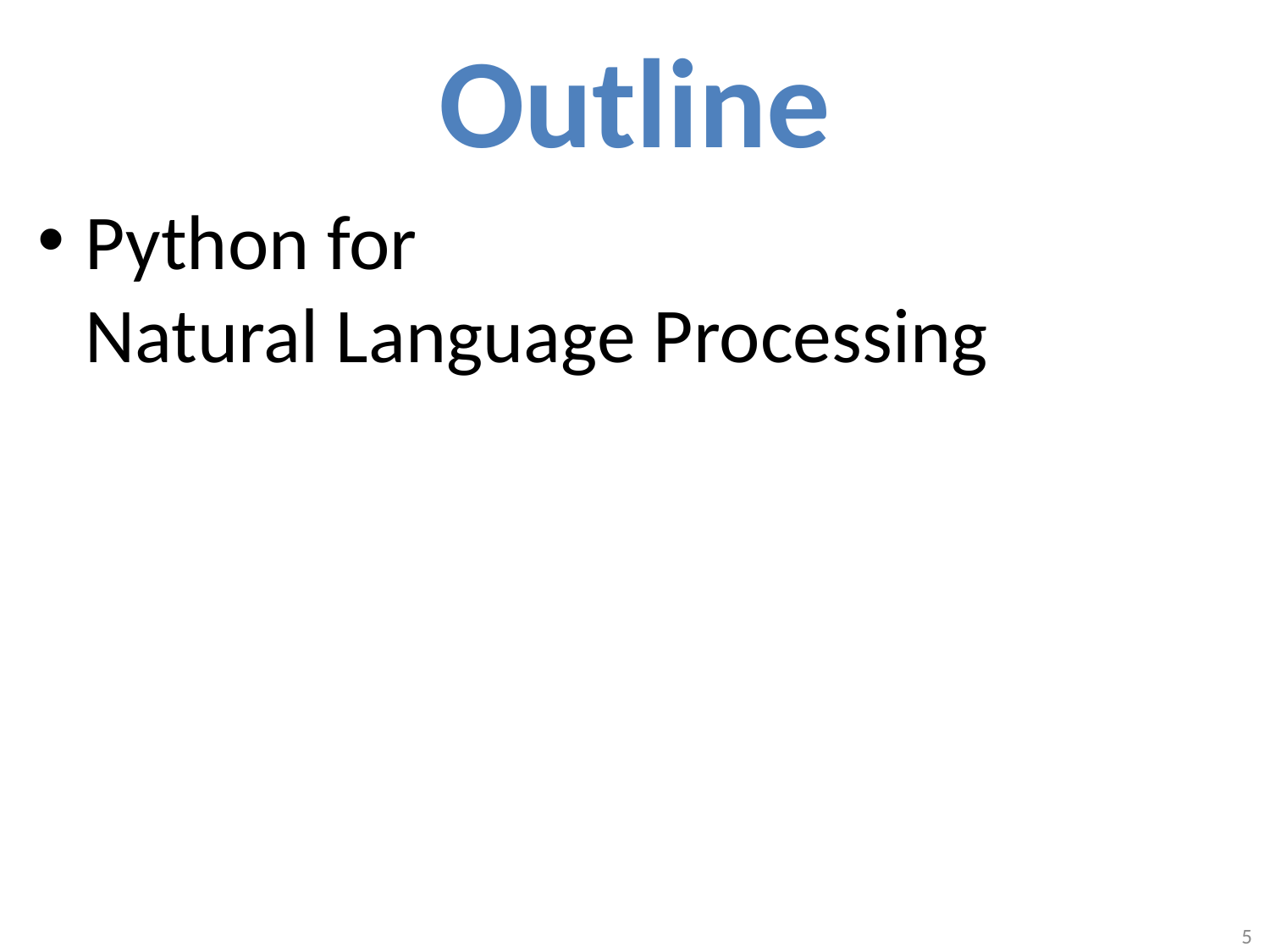

# Outline
Python for
Natural Language Processing
5